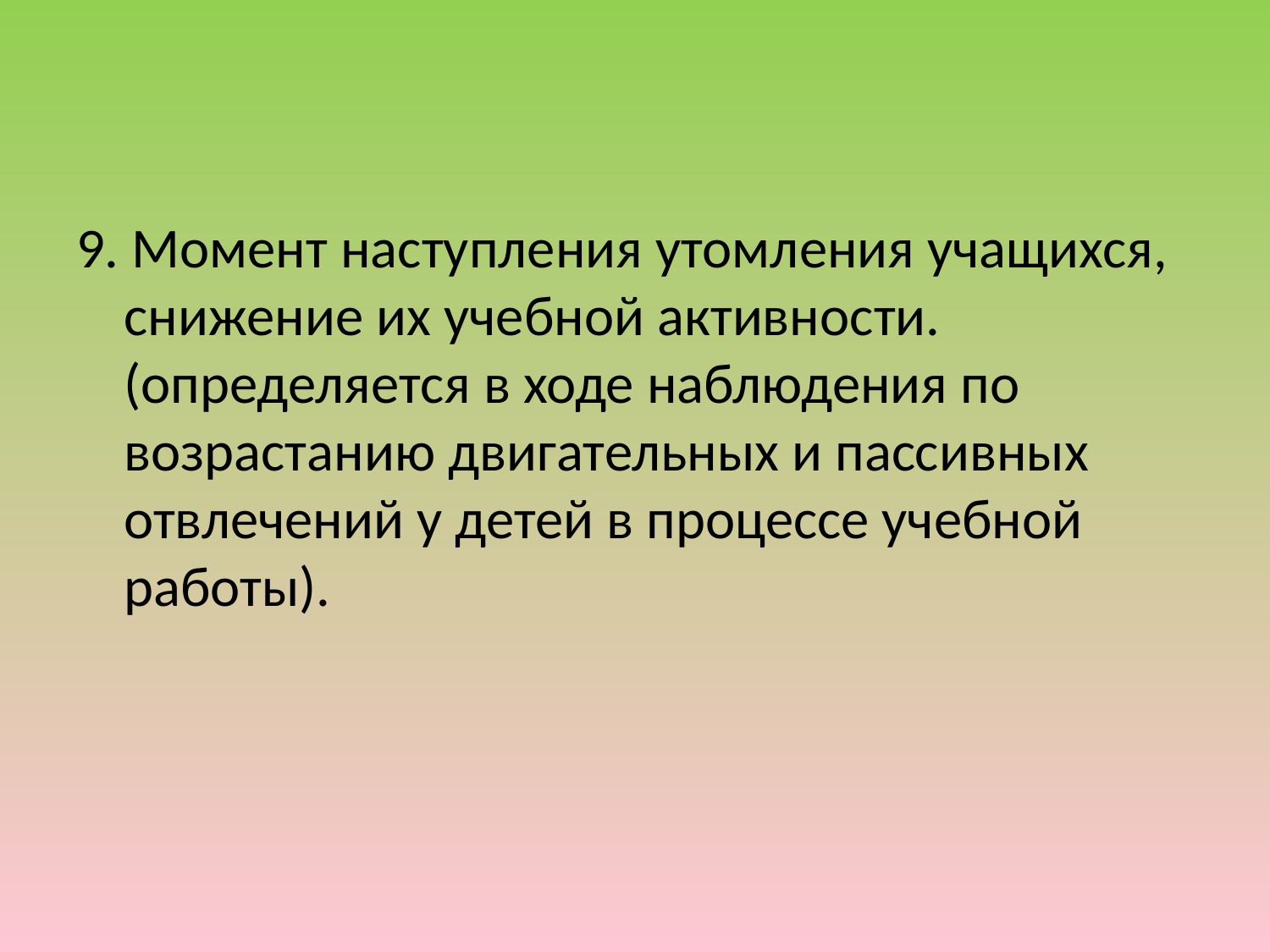

9. Момент наступления утомления учащихся, снижение их учебной активности. (определяется в ходе наблюдения по возрастанию двигательных и пассивных отвлечений у детей в процессе учебной работы).